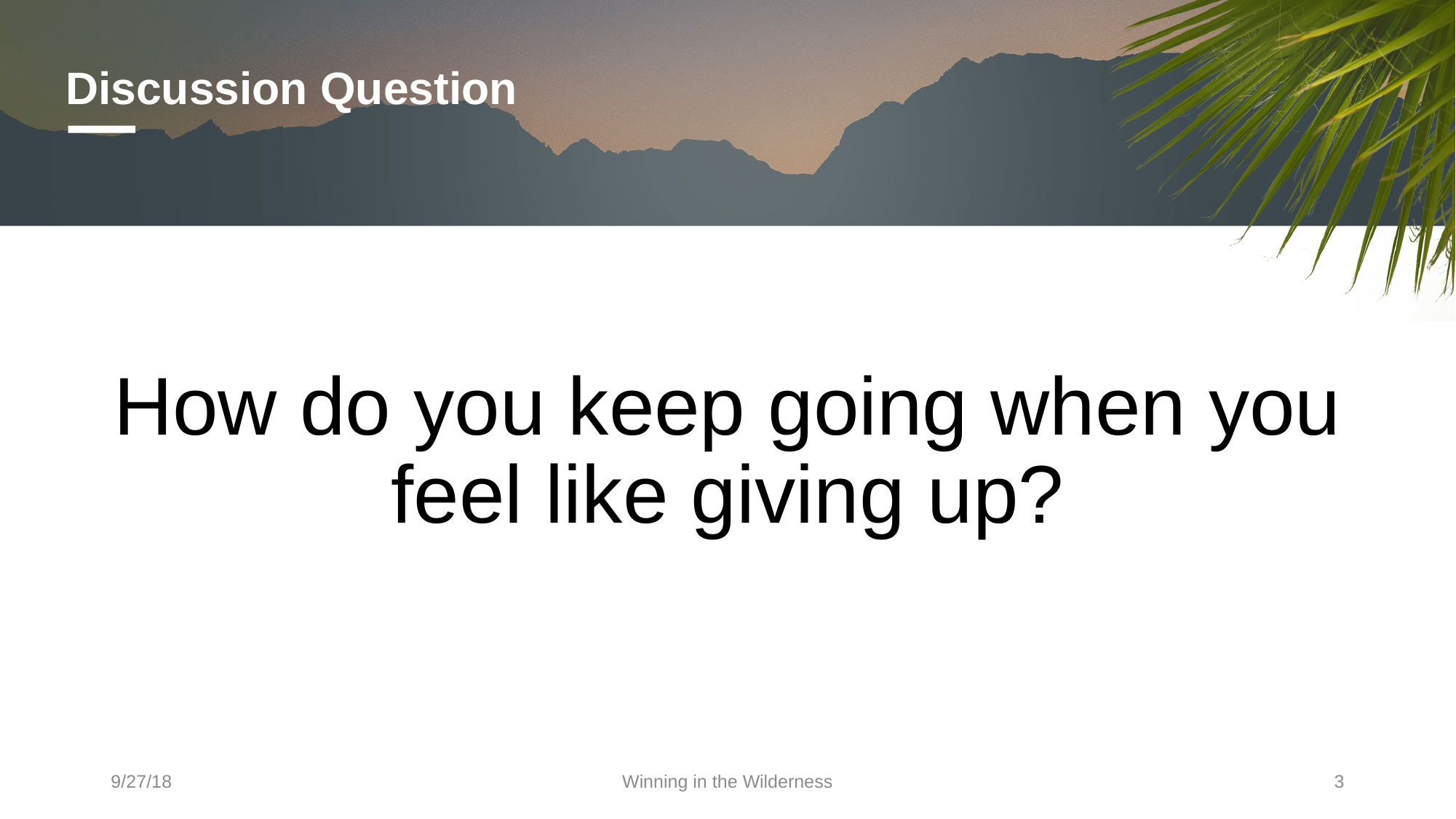

# Discussion Question

How do you keep going when you feel like giving up?
9/27/18
Winning in the Wilderness
3